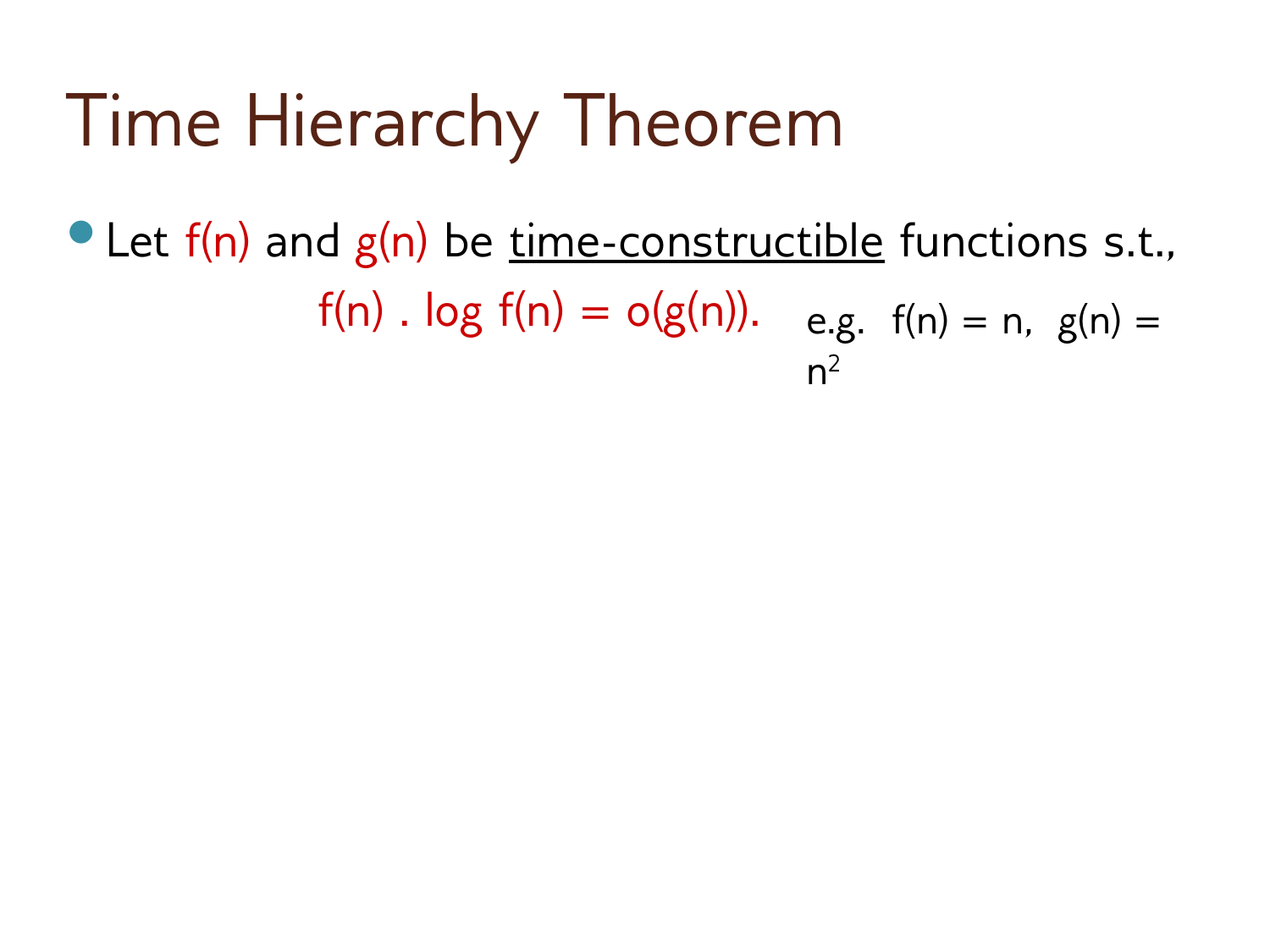

# Time Hierarchy Theorem
Let f(n) and g(n) be time-constructible functions s.t.,
                 f(n) . log f(n) = o(g(n)).

e.g.  f(n) = n,  g(n) = n2